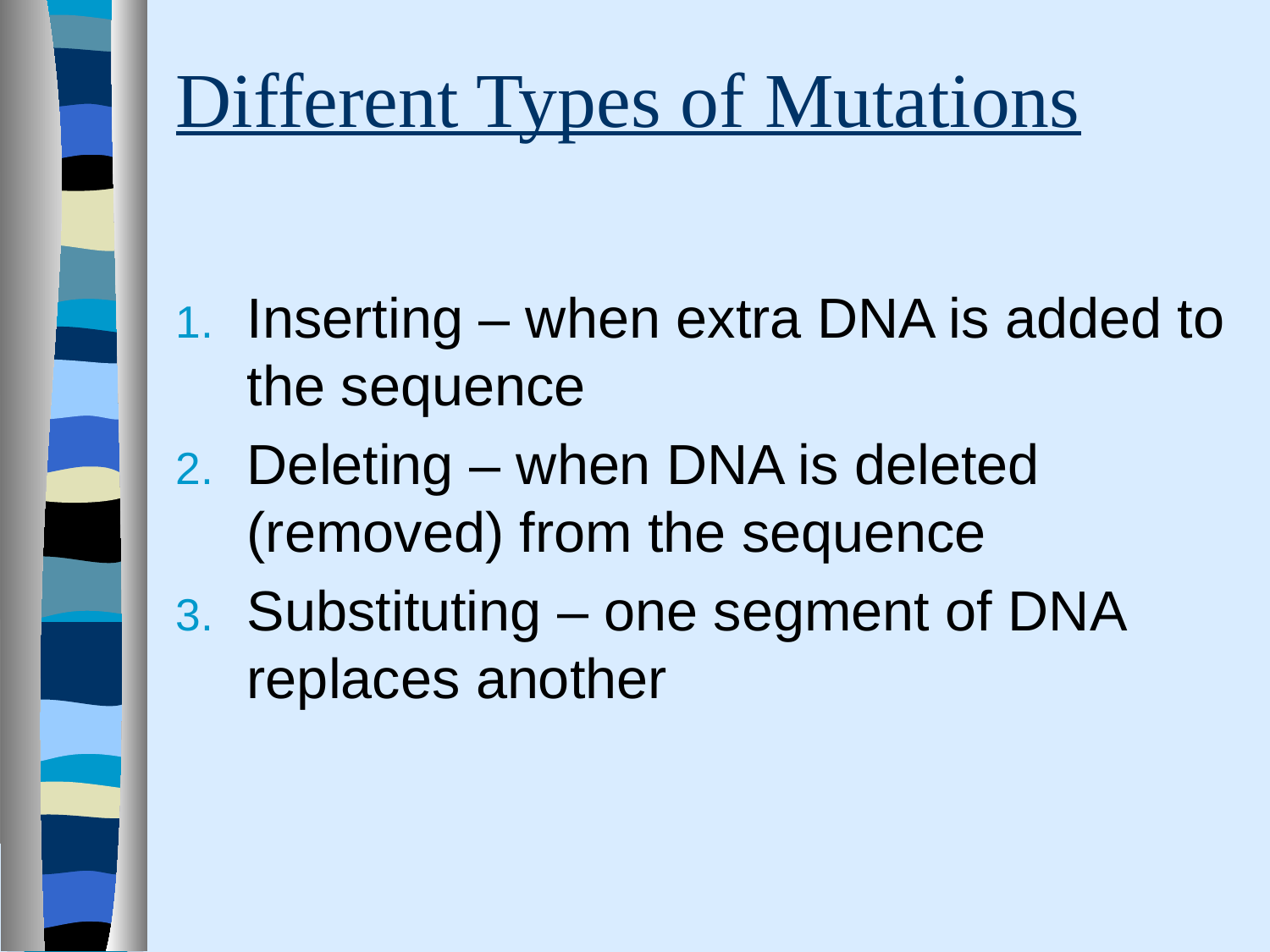

# Different Types of Mutations
Inserting – when extra DNA is added to the sequence
Deleting – when DNA is deleted (removed) from the sequence
Substituting – one segment of DNA replaces another